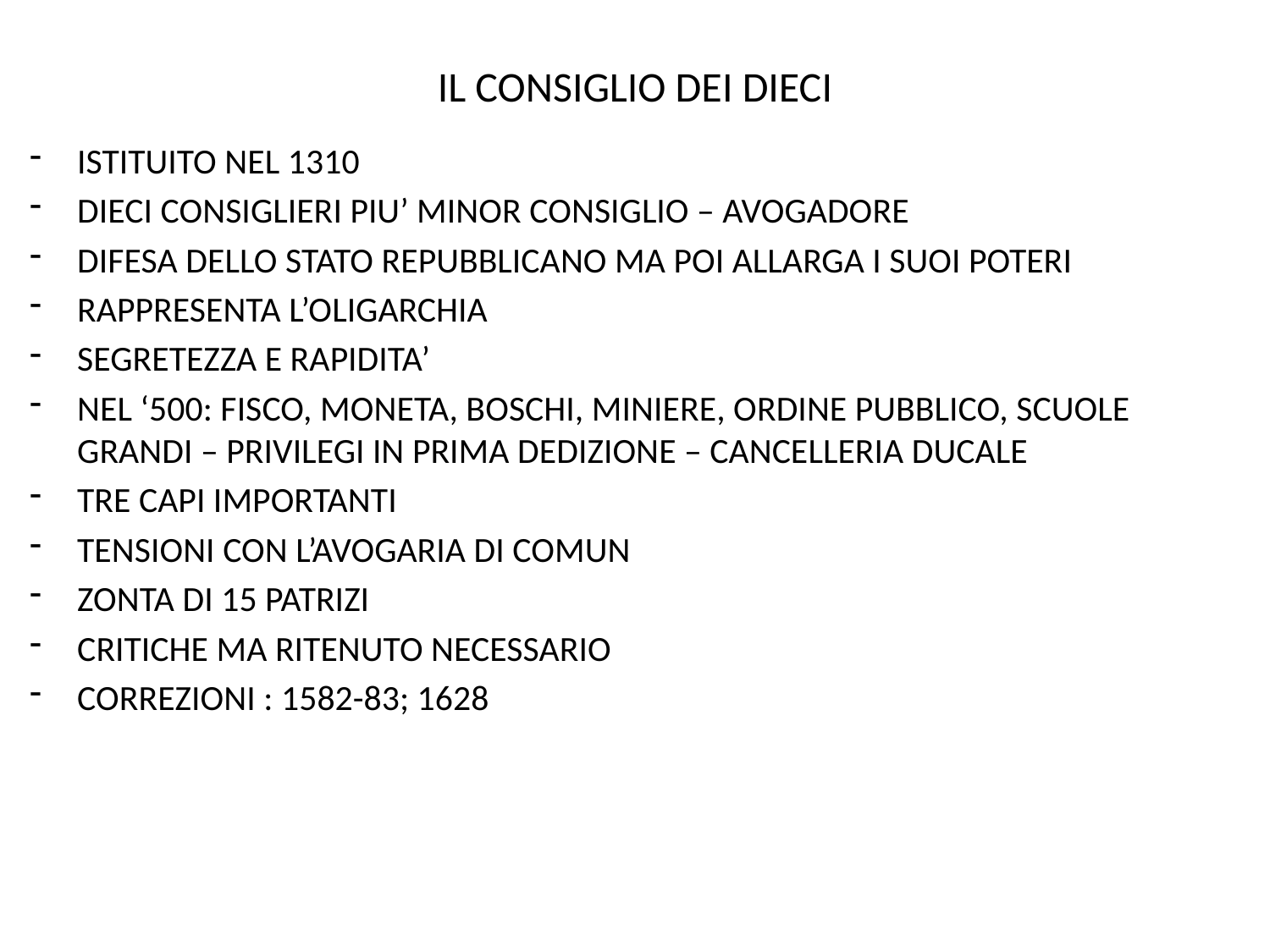

# IL CONSIGLIO DEI DIECI
ISTITUITO NEL 1310
DIECI CONSIGLIERI PIU’ MINOR CONSIGLIO – AVOGADORE
DIFESA DELLO STATO REPUBBLICANO MA POI ALLARGA I SUOI POTERI
RAPPRESENTA L’OLIGARCHIA
SEGRETEZZA E RAPIDITA’
NEL ‘500: FISCO, MONETA, BOSCHI, MINIERE, ORDINE PUBBLICO, SCUOLE GRANDI – PRIVILEGI IN PRIMA DEDIZIONE – CANCELLERIA DUCALE
TRE CAPI IMPORTANTI
TENSIONI CON L’AVOGARIA DI COMUN
ZONTA DI 15 PATRIZI
CRITICHE MA RITENUTO NECESSARIO
CORREZIONI : 1582-83; 1628